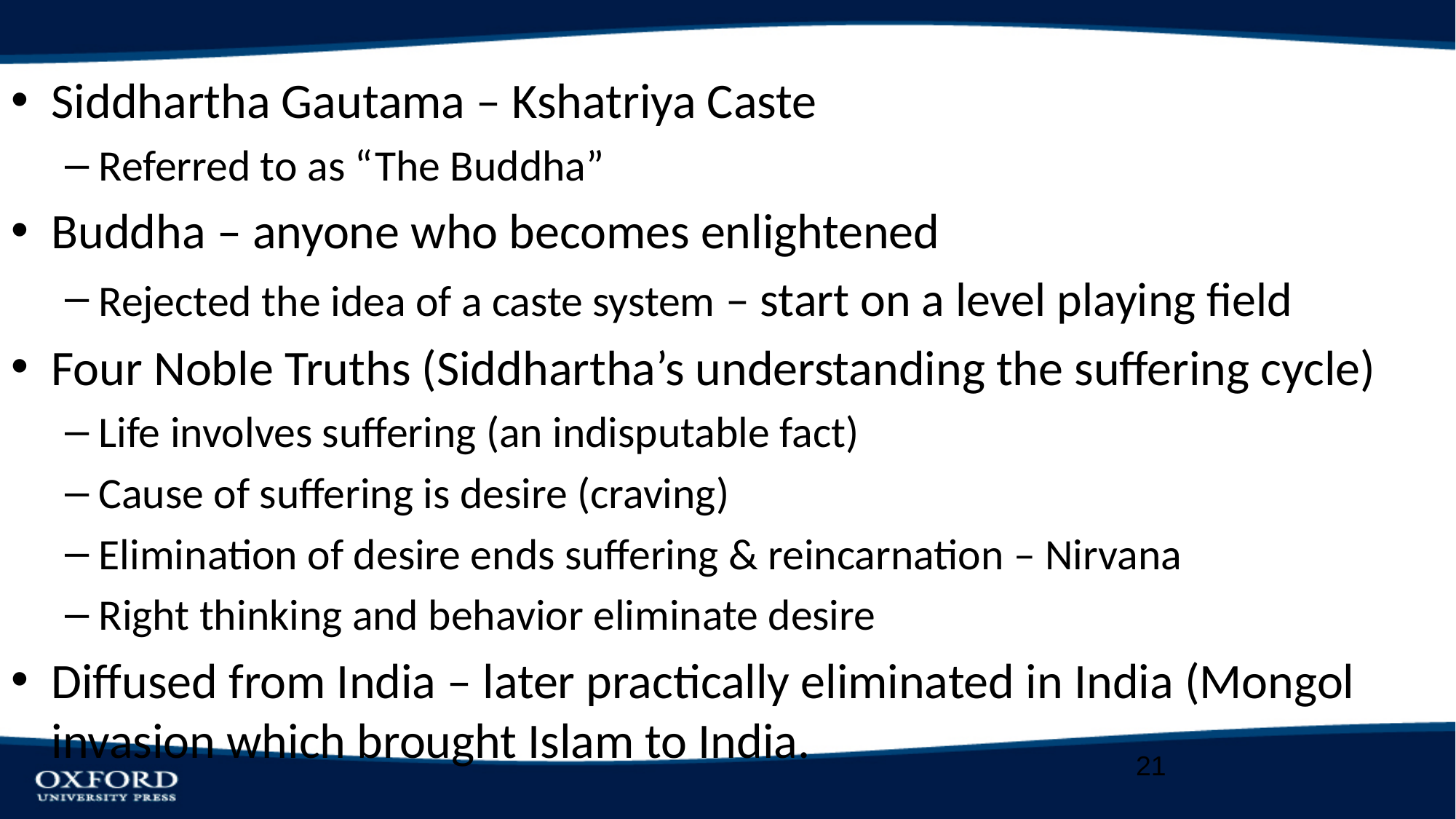

Siddhartha Gautama – Kshatriya Caste
Referred to as “The Buddha”
Buddha – anyone who becomes enlightened
Rejected the idea of a caste system – start on a level playing field
Four Noble Truths (Siddhartha’s understanding the suffering cycle)
Life involves suffering (an indisputable fact)
Cause of suffering is desire (craving)
Elimination of desire ends suffering & reincarnation – Nirvana
Right thinking and behavior eliminate desire
Diffused from India – later practically eliminated in India (Mongol invasion which brought Islam to India.
21